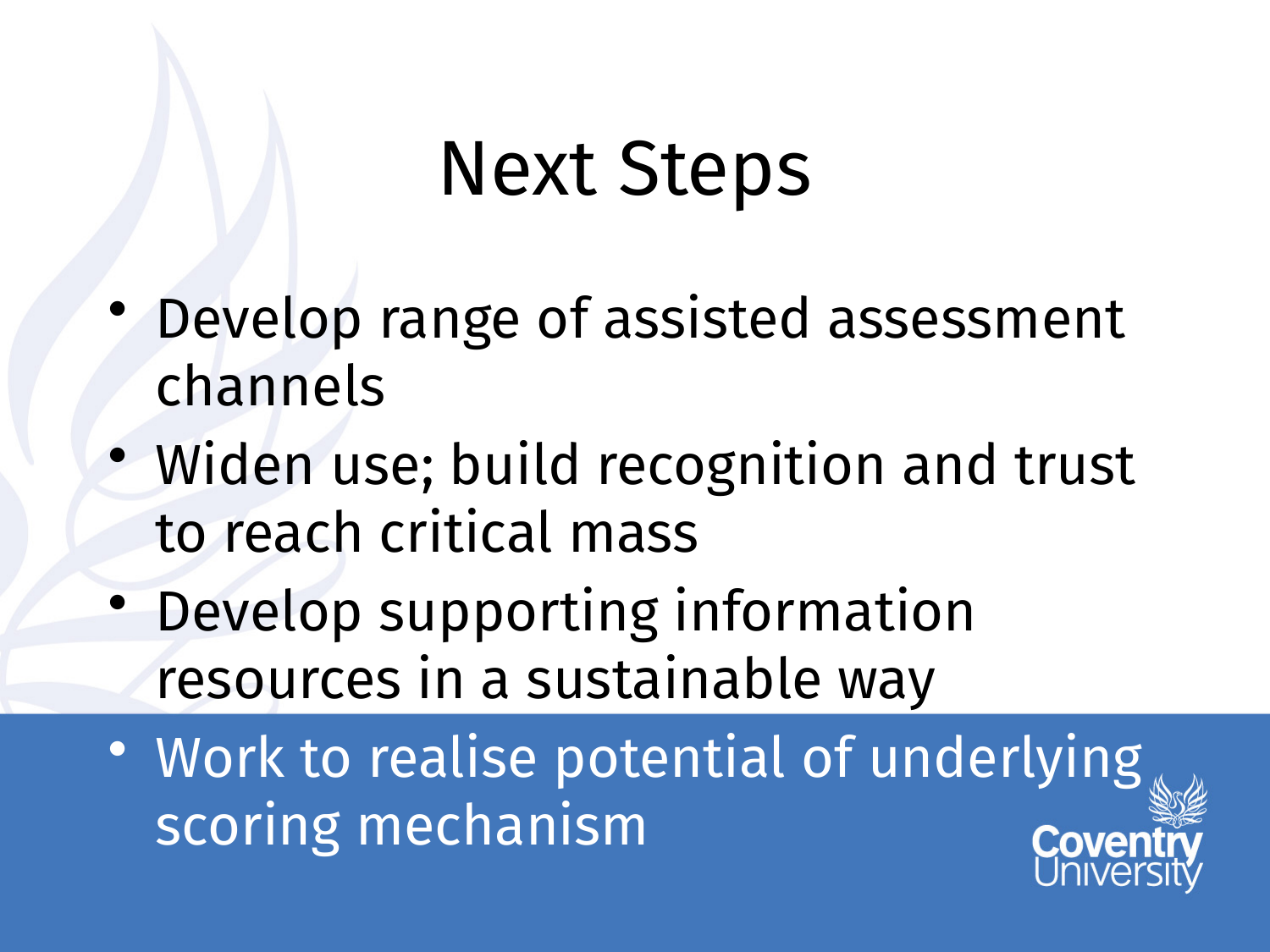

# Next Steps
Develop range of assisted assessment channels
Widen use; build recognition and trust to reach critical mass
Develop supporting information resources in a sustainable way
Work to realise potential of underlying scoring mechanism